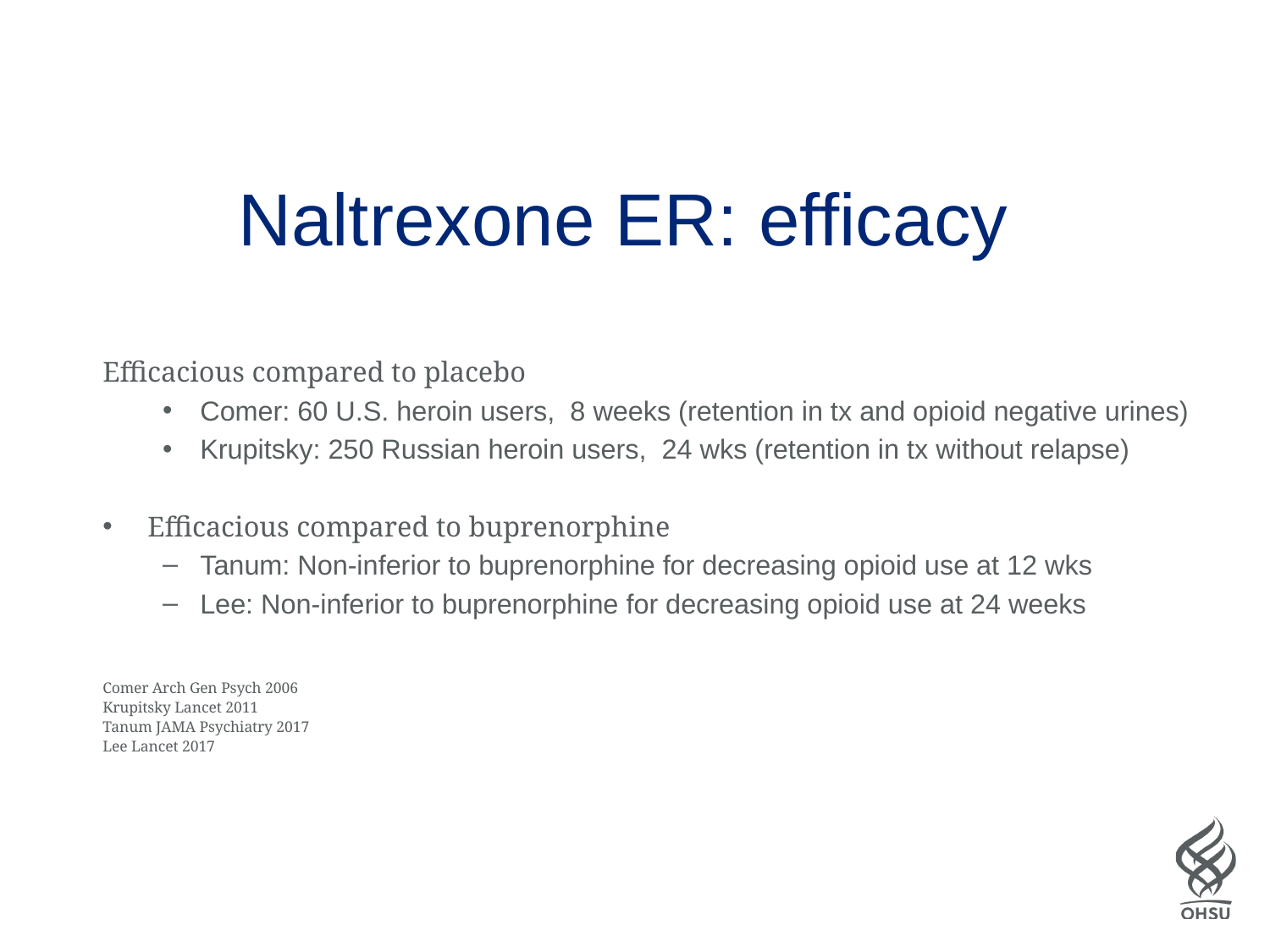

# Naltrexone ER: efficacy

Efficacious compared to placebo
Comer: 60 U.S. heroin users,  8 weeks (retention in tx and opioid negative urines)
Krupitsky: 250 Russian heroin users,  24 wks (retention in tx without relapse)

Efficacious compared to buprenorphine
Tanum: Non-inferior to buprenorphine for decreasing opioid use at 12 wks
Lee: Non-inferior to buprenorphine for decreasing opioid use at 24 weeks

Comer Arch Gen Psych 2006
Krupitsky Lancet 2011
Tanum JAMA Psychiatry 2017
Lee Lancet 2017